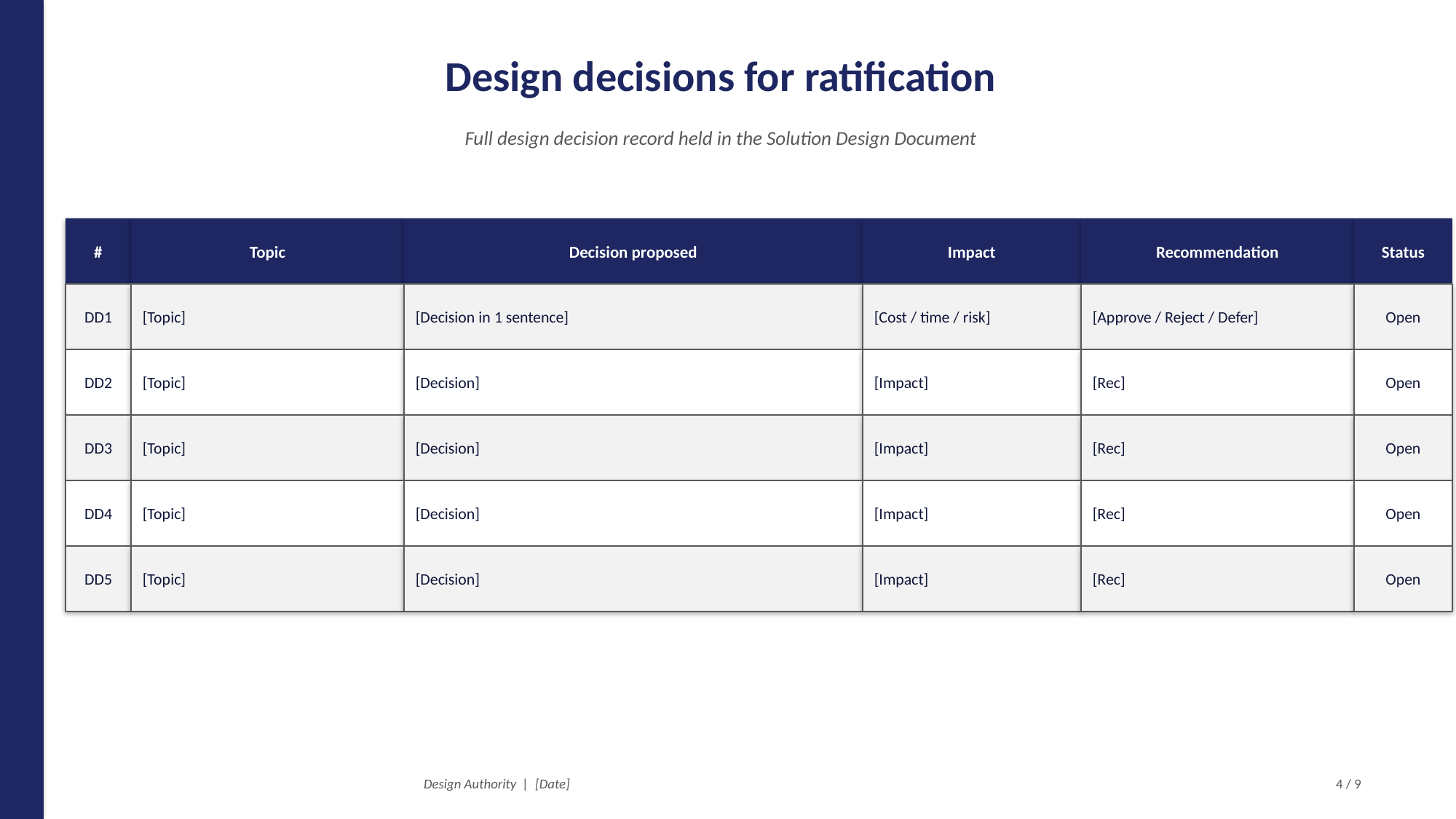

Design decisions for ratification
Full design decision record held in the Solution Design Document

#

Topic

Decision proposed

Impact

Recommendation

Status

DD1

[Topic]

[Decision in 1 sentence]

[Cost / time / risk]

[Approve / Reject / Defer]

Open

DD2

[Topic]

[Decision]

[Impact]

[Rec]

Open

DD3

[Topic]

[Decision]

[Impact]

[Rec]

Open

DD4

[Topic]

[Decision]

[Impact]

[Rec]

Open

DD5

[Topic]

[Decision]

[Impact]

[Rec]

Open
Design Authority  |  [Date]
4 / 9